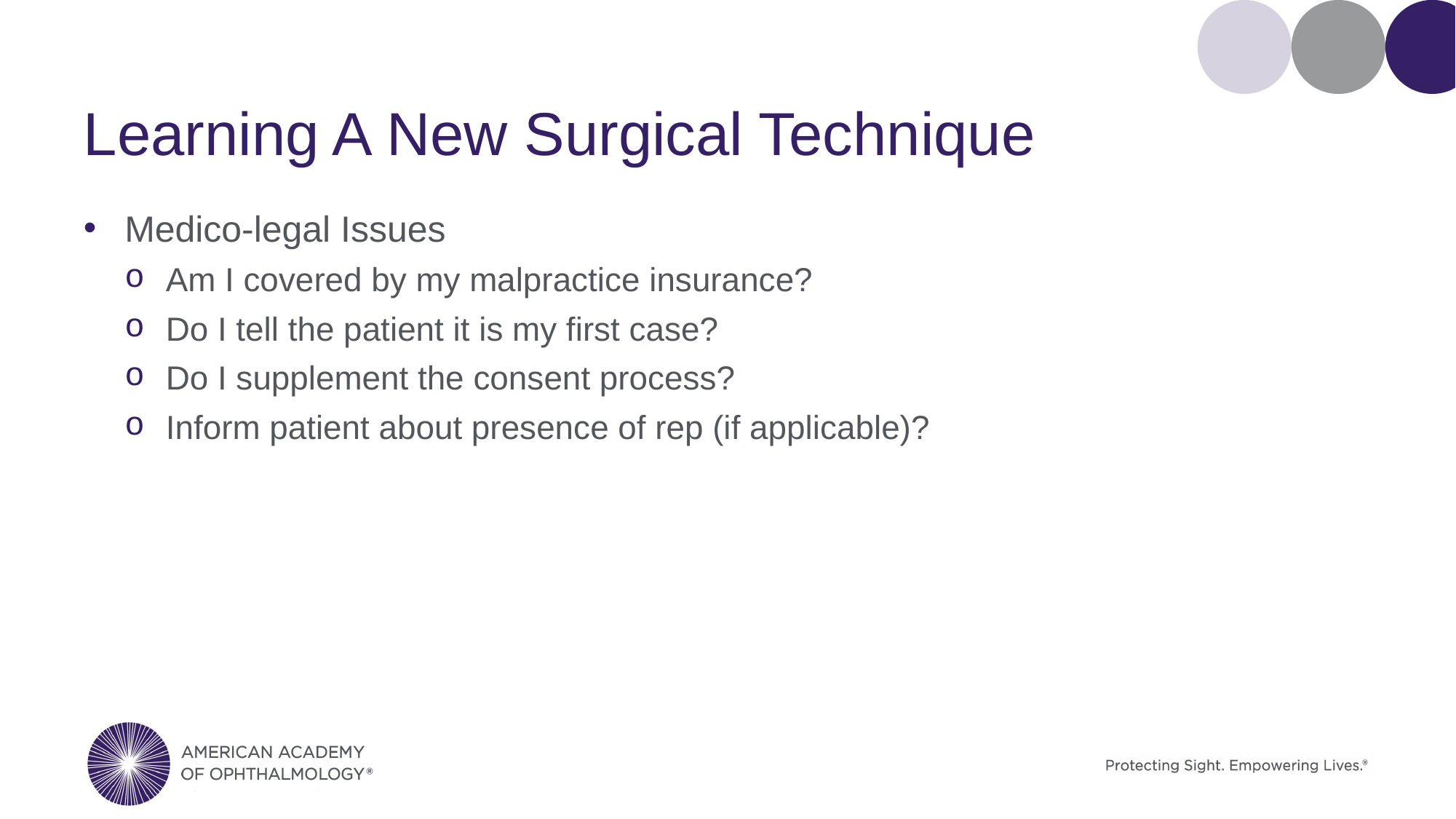

# Learning A New Surgical Technique
Medico-legal Issues
Am I covered by my malpractice insurance?
Do I tell the patient it is my first case?
Do I supplement the consent process?
Inform patient about presence of rep (if applicable)?